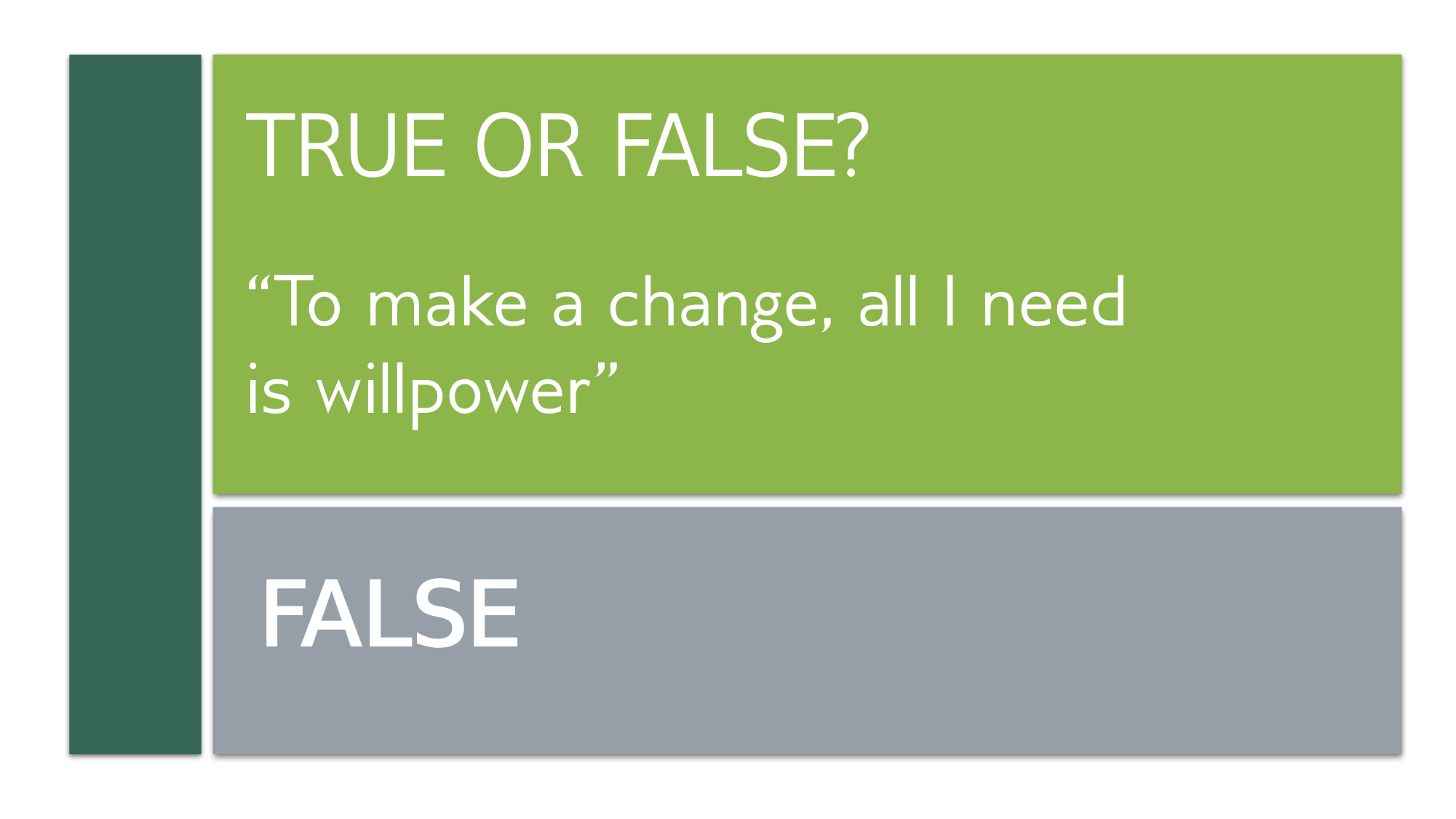

# TRUE OR FALSE? “To make a change, all I need is willpower”

FALSE